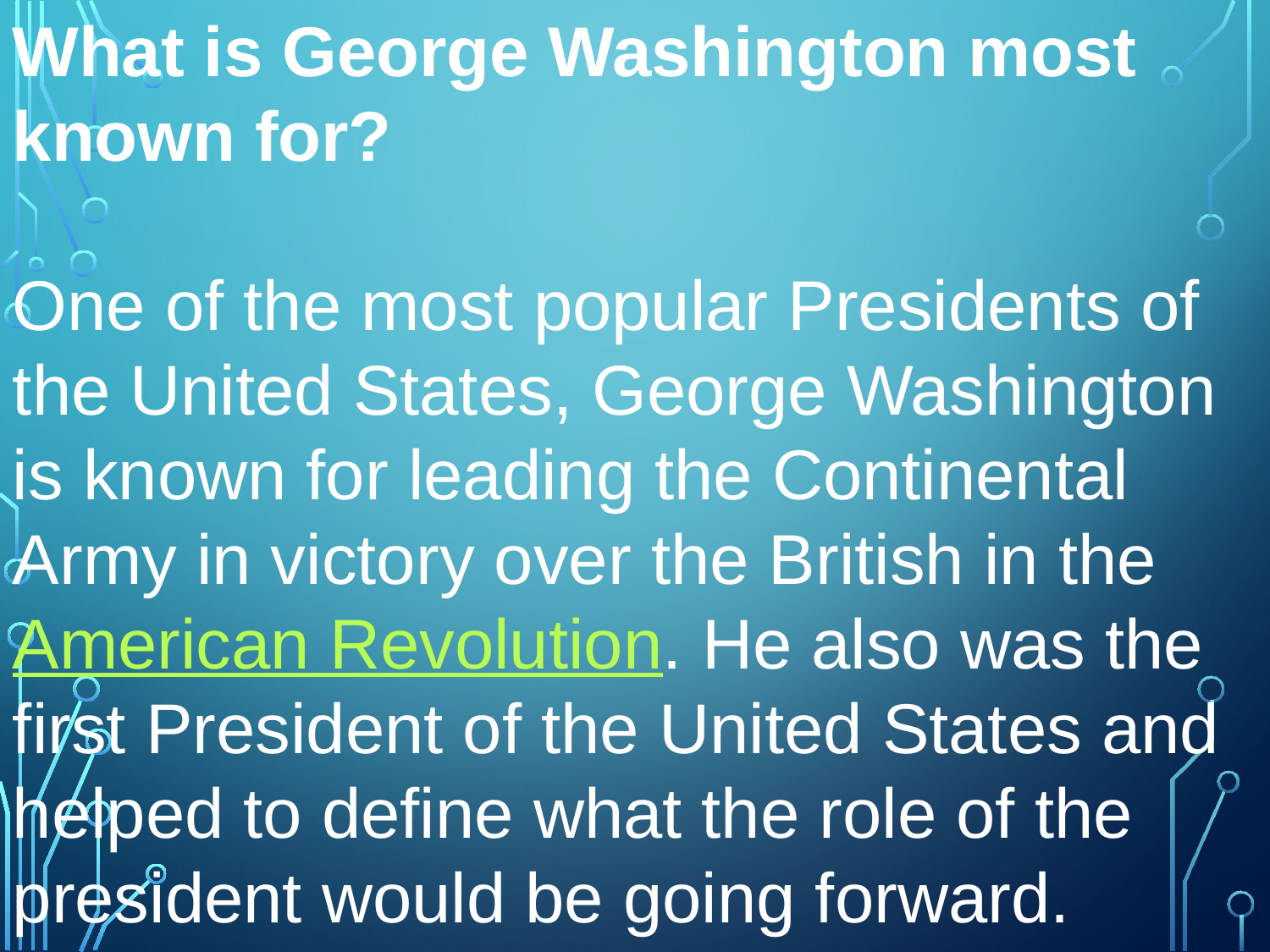

What is George Washington most known for?
One of the most popular Presidents of the United States, George Washington is known for leading the Continental Army in victory over the British in the American Revolution. He also was the first President of the United States and helped to define what the role of the president would be going forward.